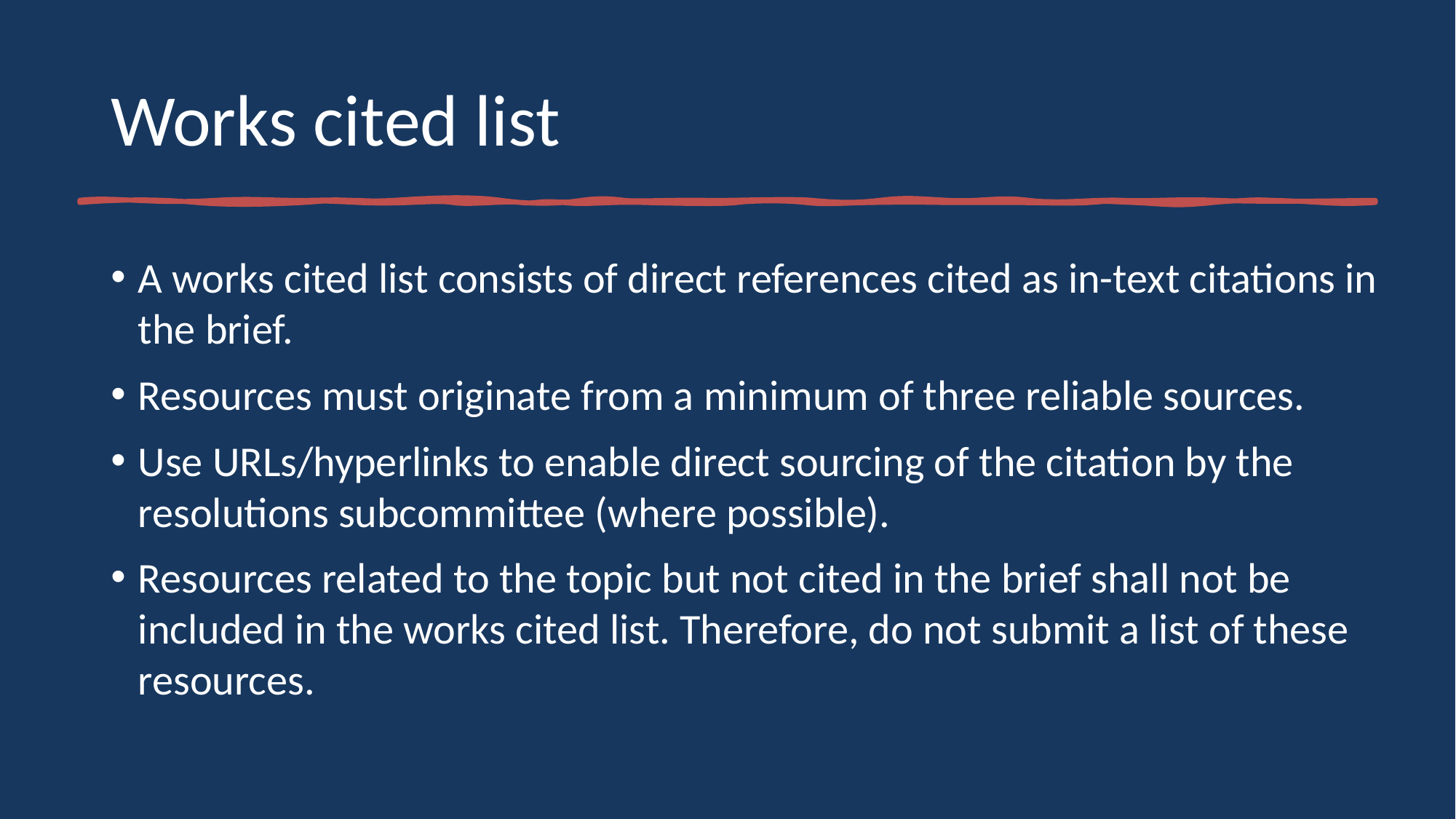

# Works cited list

A works cited list consists of direct references cited as in-text citations in the brief.
Resources must originate from a minimum of three reliable sources.
Use URLs/hyperlinks to enable direct sourcing of the citation by the resolutions subcommittee (where possible).
Resources related to the topic but not cited in the brief shall not be included in the works cited list. Therefore, do not submit a list of these resources.